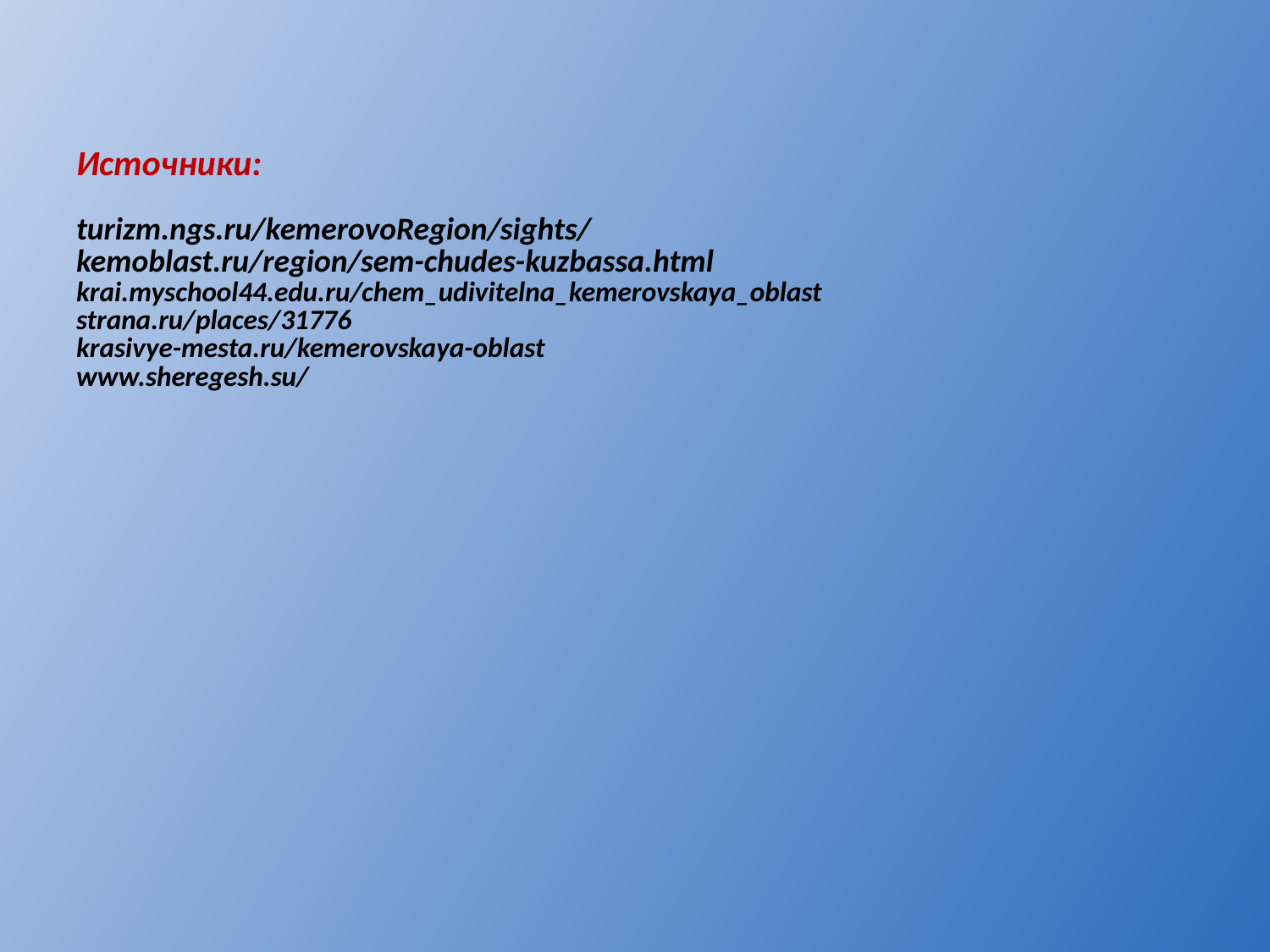

# Источники: turizm.ngs.ru/kemerovoRegion/sights/ kemoblast.ru/region/sem-chudes-kuzbassa.html krai.myschool44.edu.ru/chem_udivitelna_kemerovskaya_oblast strana.ru/places/31776 krasivye-mesta.ru/kemerovskaya-oblast www.sheregesh.su/